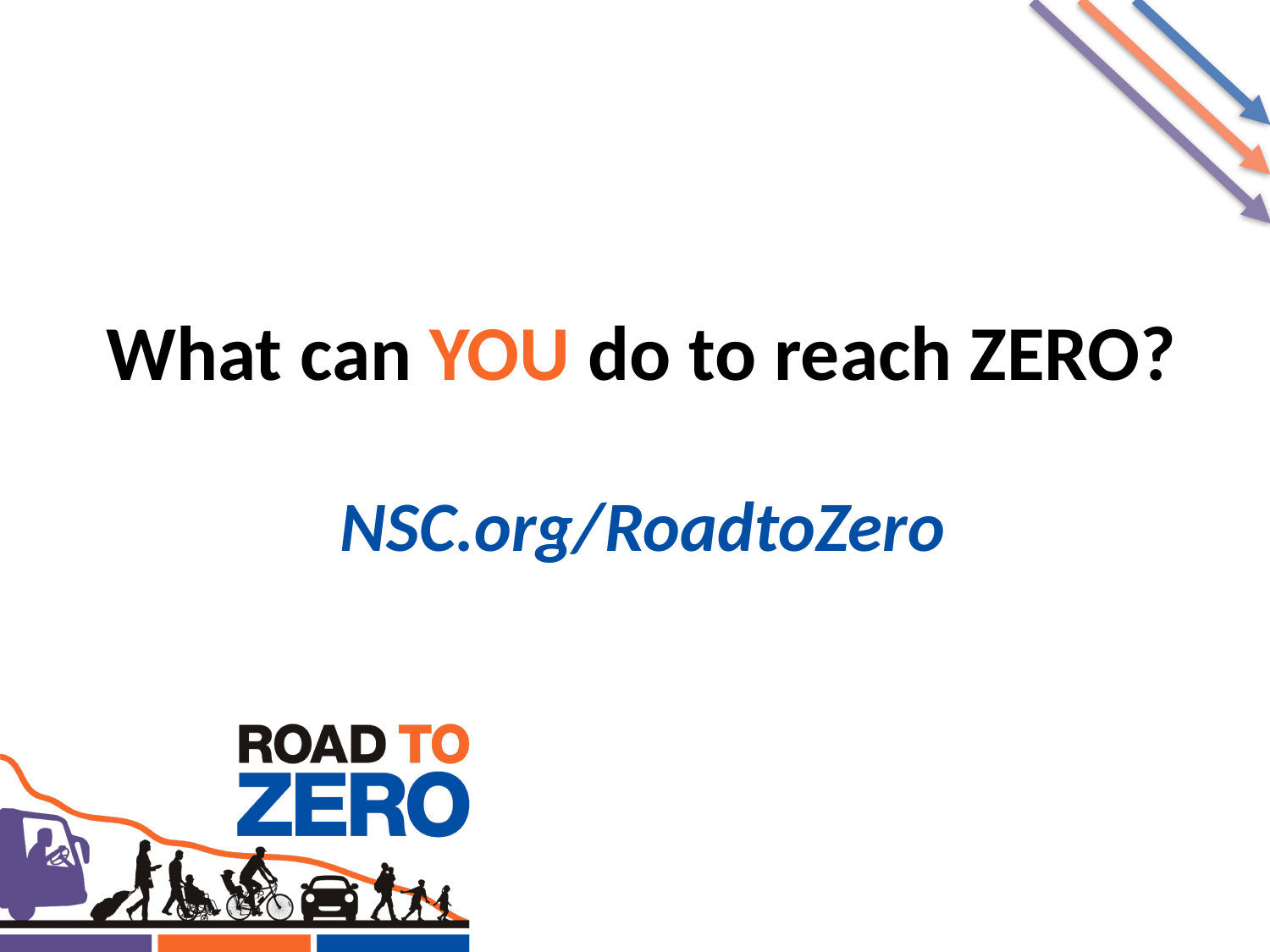

What can YOU do to reach ZERO?

NSC.org/RoadtoZero